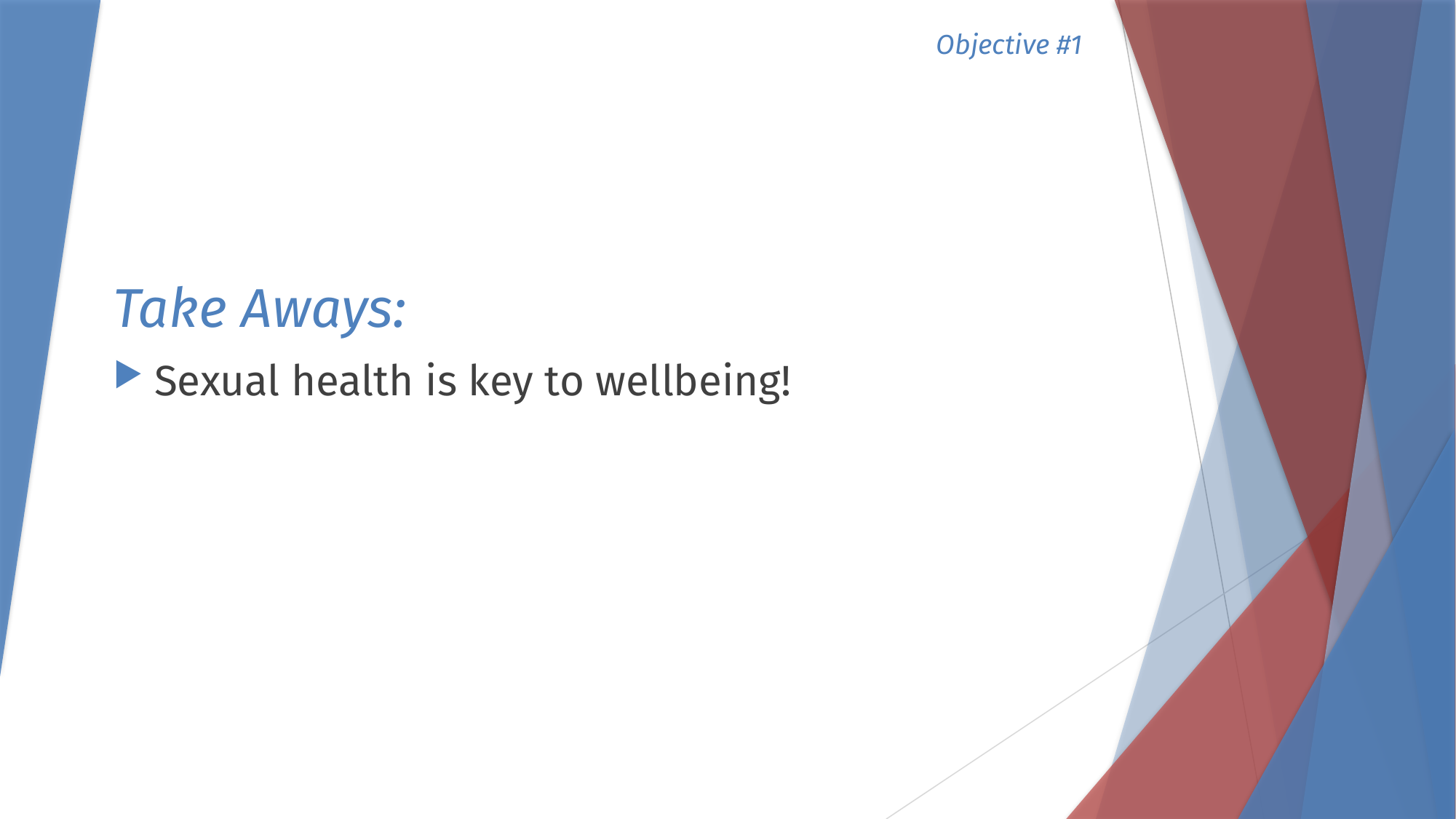

Objective #1
Take Aways:
Sexual health is key to wellbeing!